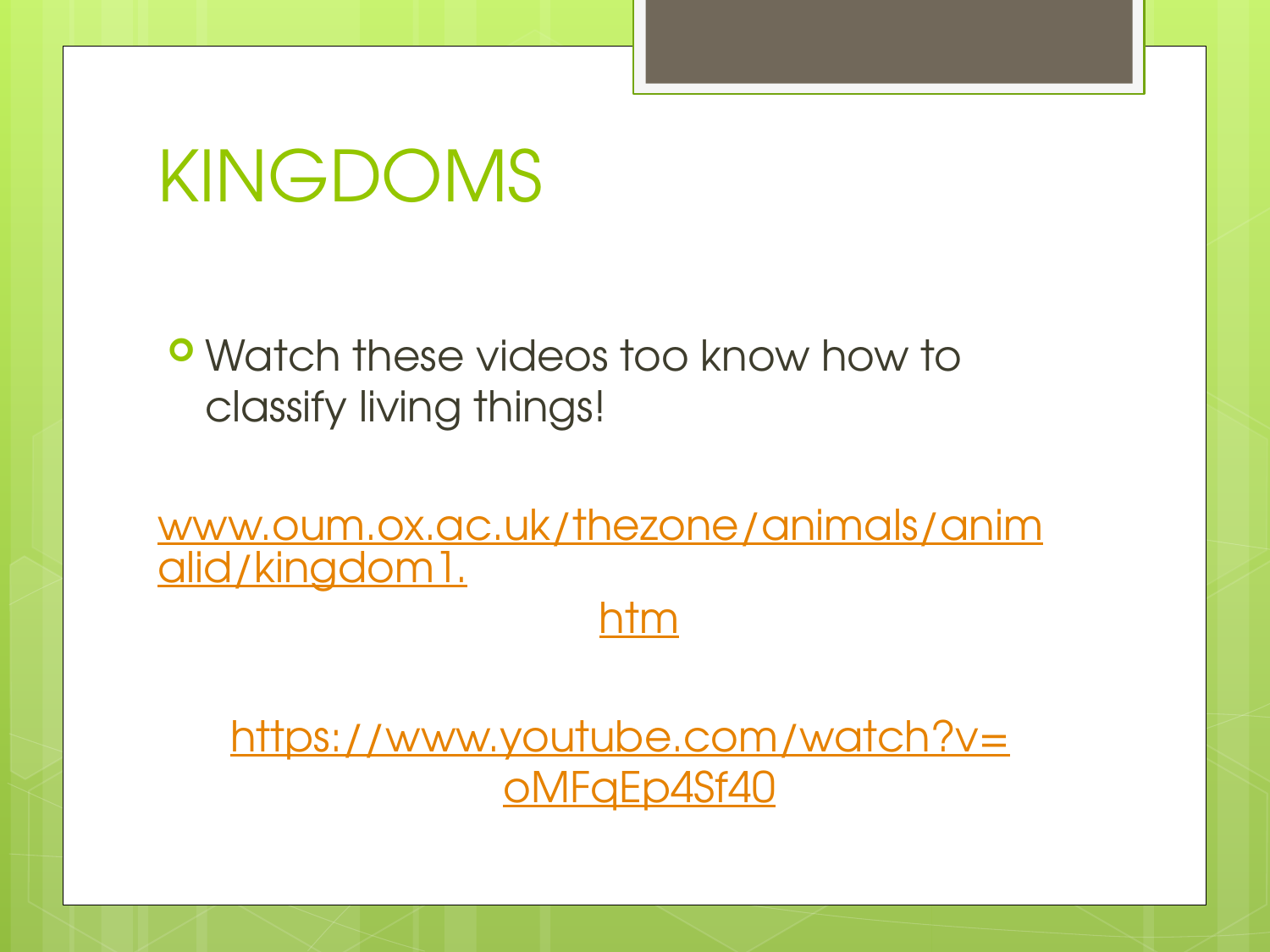

# KINGDOMS
Watch these videos too know how to classify living things!

www.oum.ox.ac.uk/thezone/animals/animalid/kingdom1.htm

https://www.youtube.com/watch?v=oMFqEp4Sf40